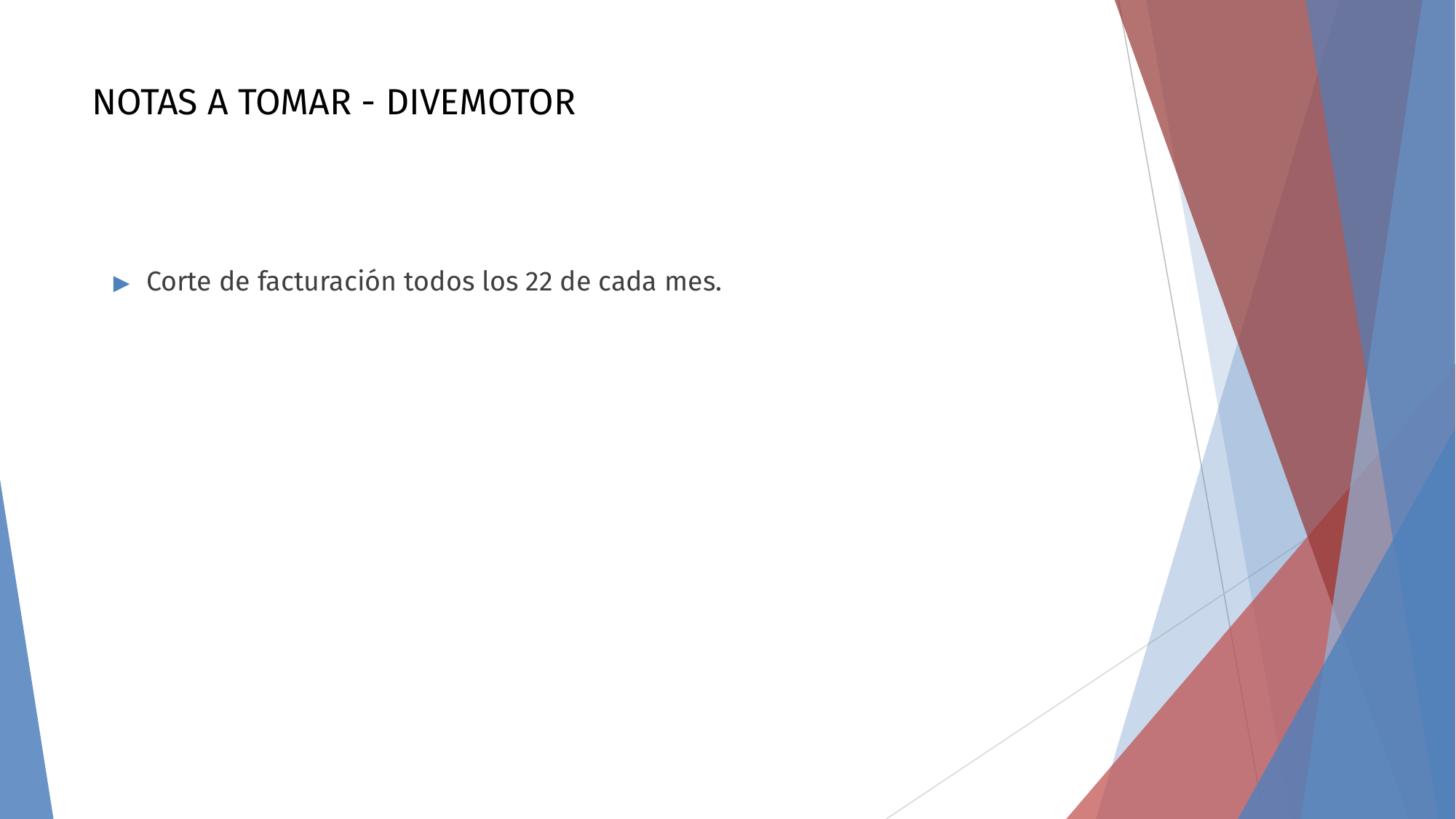

# NOTAS A TOMAR - DIVEMOTOR
Corte de facturación todos los 22 de cada mes.